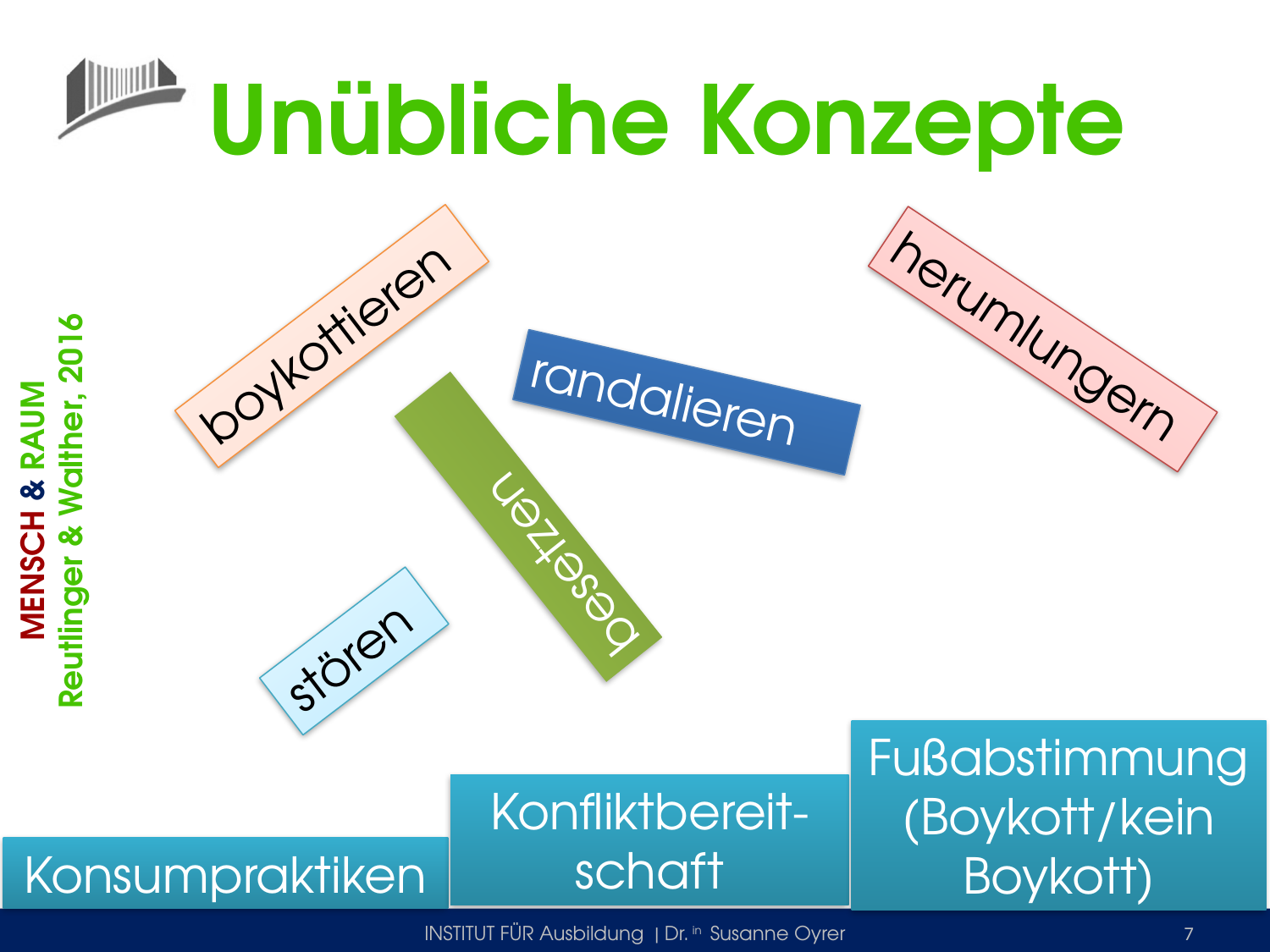

Unübliche Konzepte
boykottieren
herumlungern
randalieren
MENSCH & RAUM
Reutlinger & Walther, 2016

besetzen
stören
Fußabstimmung (Boykott/kein Boykott)
Konfliktbereit- schaft
13.10.2020
Konsumpraktiken
INSTITUT FÜR Ausbildung  | Dr. in  Susanne Oyrer
7